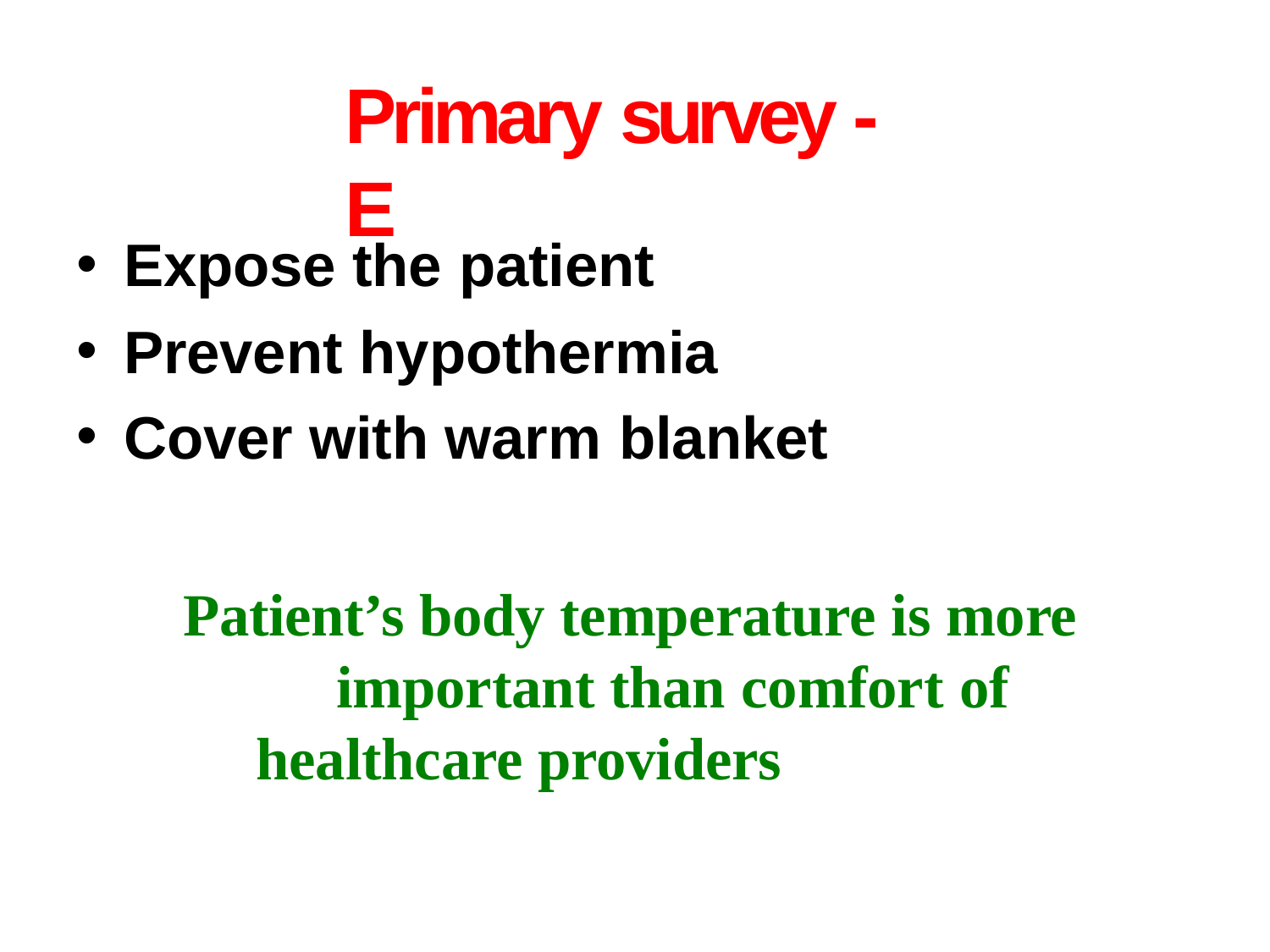

# Primary survey - E
Expose the patient
Prevent hypothermia
Cover with warm blanket

Patient’s body temperature is more  important than comfort of
healthcare providers